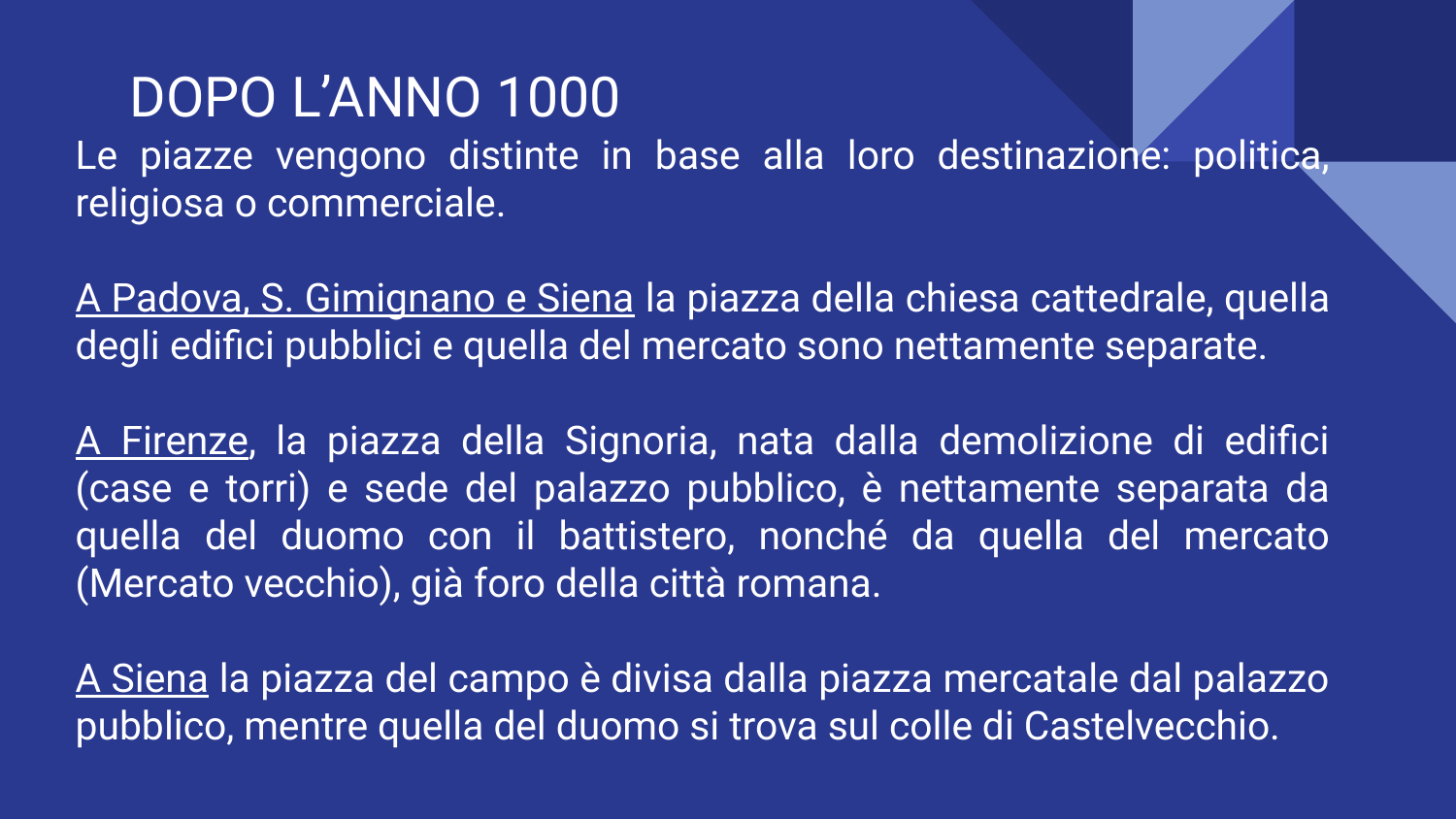

# DOPO L’ANNO 1000
Le piazze vengono distinte in base alla loro destinazione: politica, religiosa o commerciale.

A Padova, S. Gimignano e Siena la piazza della chiesa cattedrale, quella degli edifici pubblici e quella del mercato sono nettamente separate.

A Firenze, la piazza della Signoria, nata dalla demolizione di edifici (case e torri) e sede del palazzo pubblico, è nettamente separata da quella del duomo con il battistero, nonché da quella del mercato (Mercato vecchio), già foro della città romana.

A Siena la piazza del campo è divisa dalla piazza mercatale dal palazzo pubblico, mentre quella del duomo si trova sul colle di Castelvecchio.